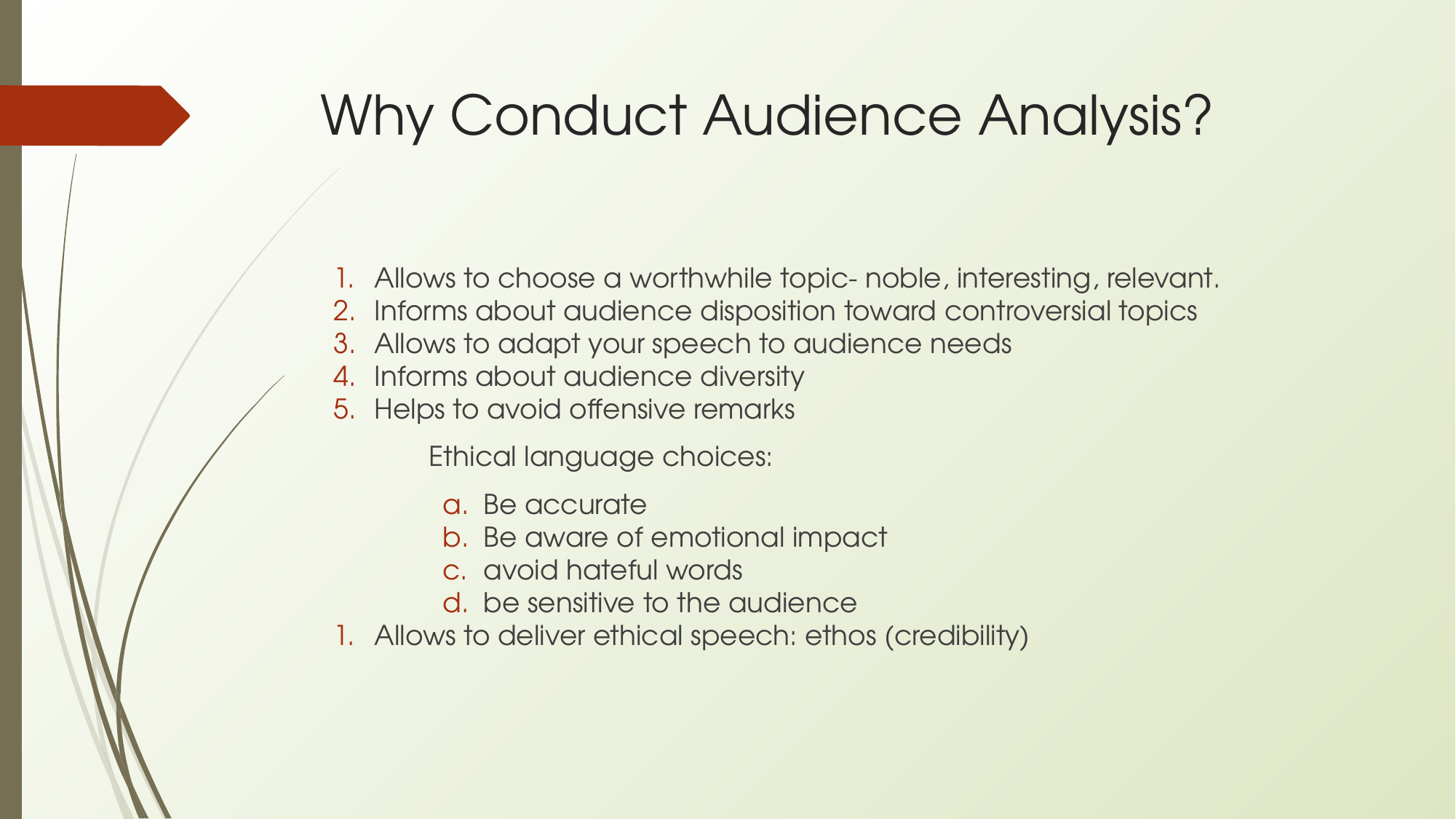

# Why Conduct Audience Analysis?
Allows to choose a worthwhile topic- noble, interesting, relevant.
Informs about audience disposition toward controversial topics
Allows to adapt your speech to audience needs
Informs about audience diversity
Helps to avoid offensive remarks
Ethical language choices:
Be accurate
Be aware of emotional impact
avoid hateful words
be sensitive to the audience
Allows to deliver ethical speech: ethos (credibility)